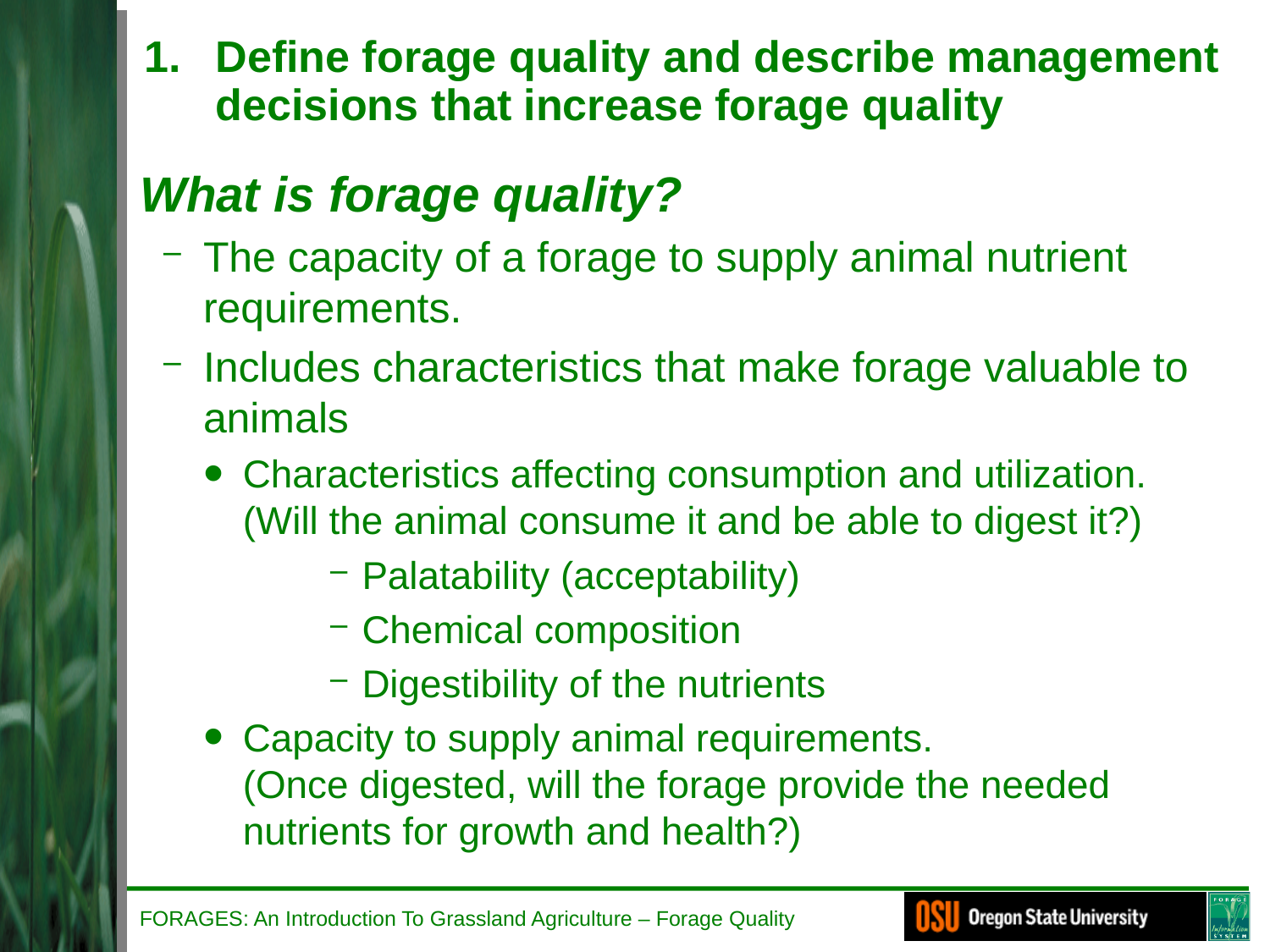

Define forage quality and describe management decisions that increase forage quality
What is forage quality?
The capacity of a forage to supply animal nutrient     	requirements.
Includes characteristics that make forage valuable to animals
Characteristics affecting consumption and utilization.  (Will the animal consume it and be able to digest it?)
Palatability (acceptability)
Chemical composition
Digestibility of the nutrients
Capacity to supply animal requirements.                  (Once digested, will the forage provide the needed nutrients for growth and health?)